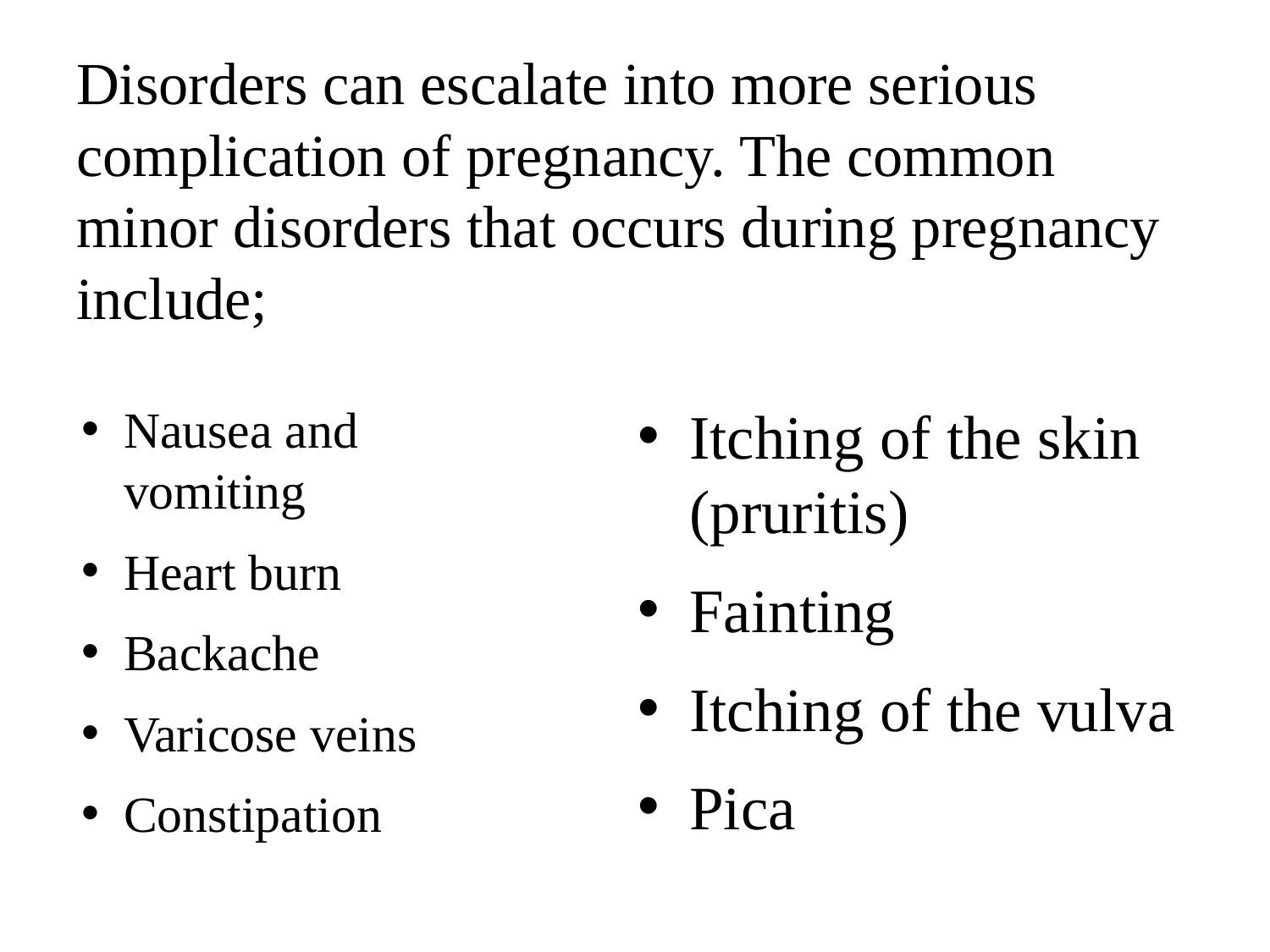

# Disorders can escalate into more serious complication of pregnancy. The common minor disorders that occurs during pregnancy include;
Nausea and vomiting
Heart burn
Backache
Varicose veins
Constipation

Itching of the skin (pruritis)
Fainting
Itching of the vulva
Pica